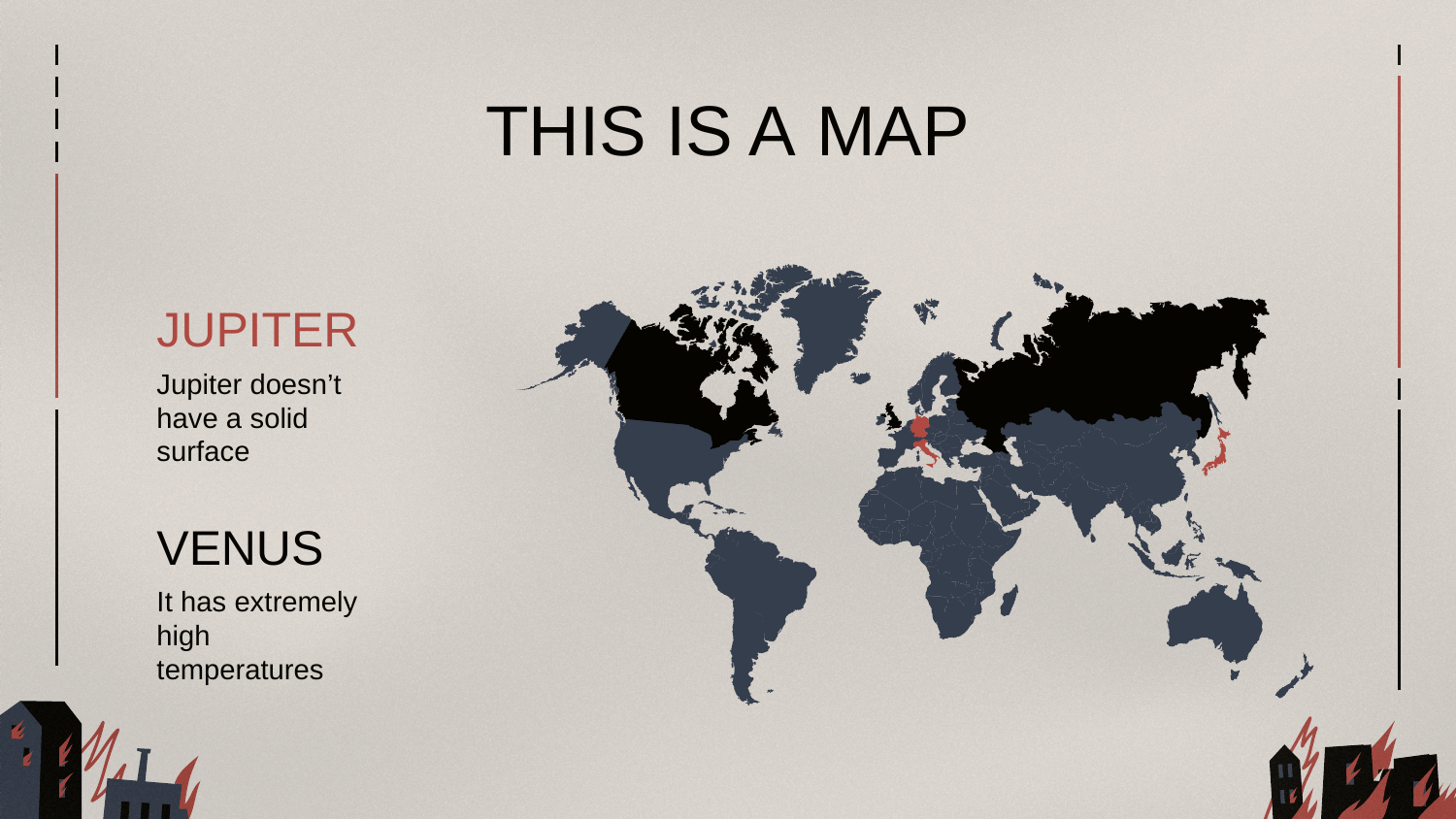

# THIS IS A MAP

JUPITER
Jupiter doesn’t have a solid surface
VENUS
It has extremely high temperatures